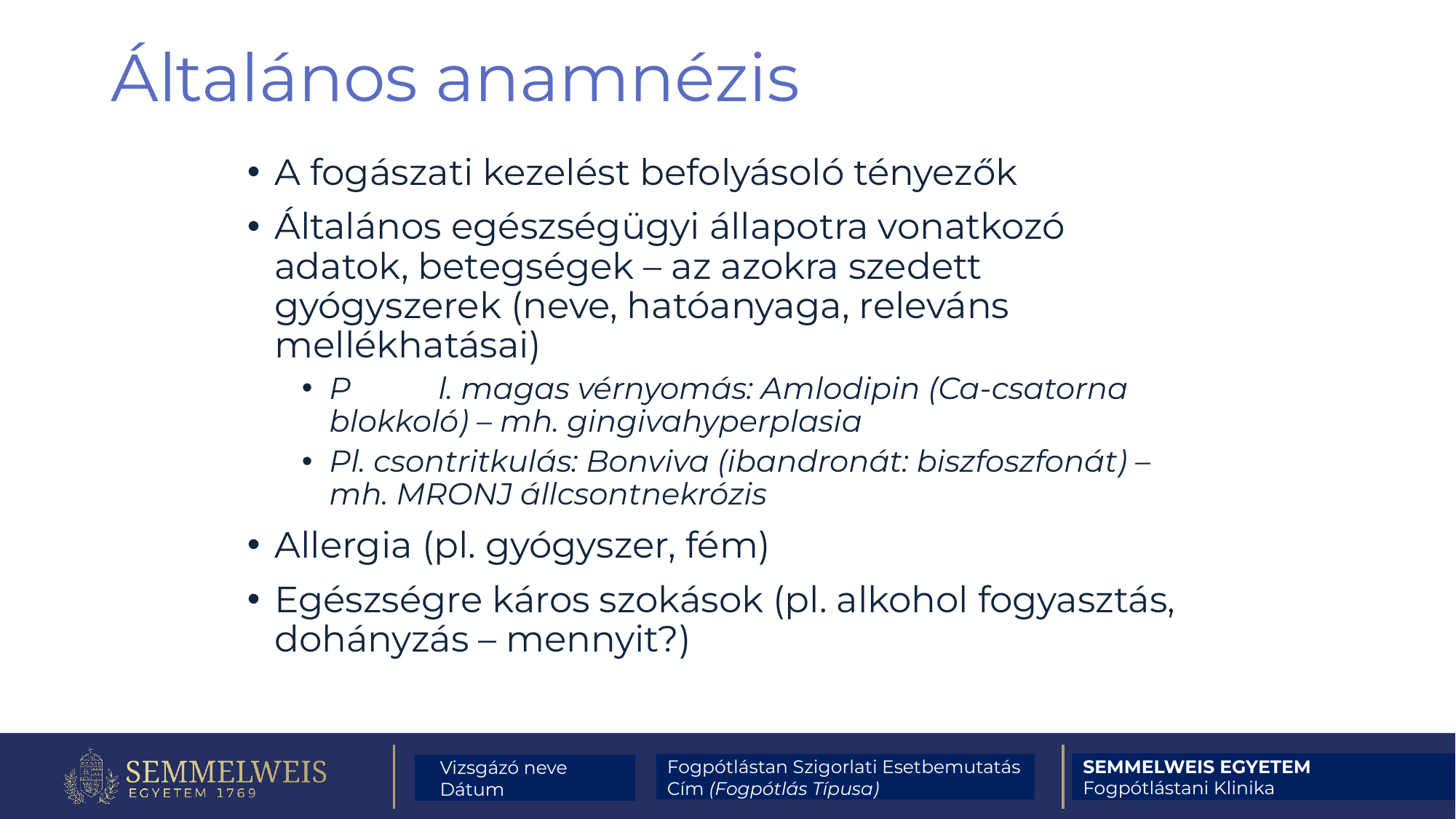

# Általános anamnézis
A fogászati kezelést befolyásoló tényezők
Általános egészségügyi állapotra vonatkozó adatok, betegségek – az azokra szedett gyógyszerek (neve, hatóanyaga, releváns mellékhatásai)
P	l. magas vérnyomás: Amlodipin (Ca-csatorna blokkoló) – mh. gingivahyperplasia
Pl. csontritkulás: Bonviva (ibandronát: biszfoszfonát) – mh. MRONJ állcsontnekrózis
Allergia (pl. gyógyszer, fém)
Egészségre káros szokások (pl. alkohol fogyasztás, dohányzás – mennyit?)
SEMMELWEIS EGYETEM
Fogpótlástani Klinika
Fogpótlástan Szigorlati Esetbemutatás
Cím (Fogpótlás Típusa)
   Vizsgázó neve
   Dátum